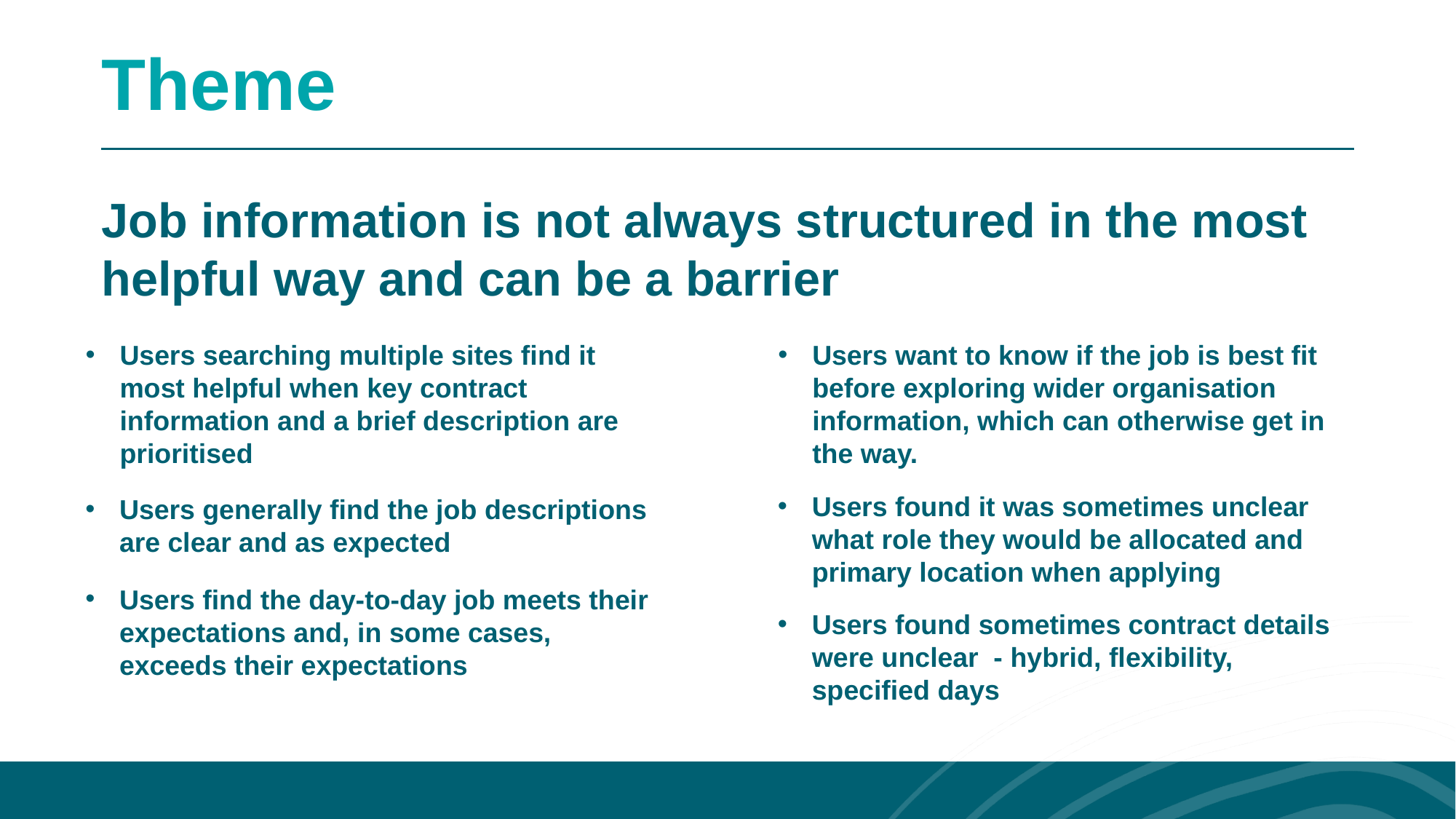

Theme
Job information is not always structured in the most helpful way and can be a barrier
Users searching multiple sites find it most helpful when key contract information and a brief description are prioritised
Users want to know if the job is best fit before exploring wider organisation information, which can otherwise get in the way.
Users found it was sometimes unclear what role they would be allocated and primary location when applying
Users generally find the job descriptions are clear and as expected
Users find the day-to-day job meets their expectations and, in some cases, exceeds their expectations
Users found sometimes contract details were unclear  - hybrid, flexibility, specified days